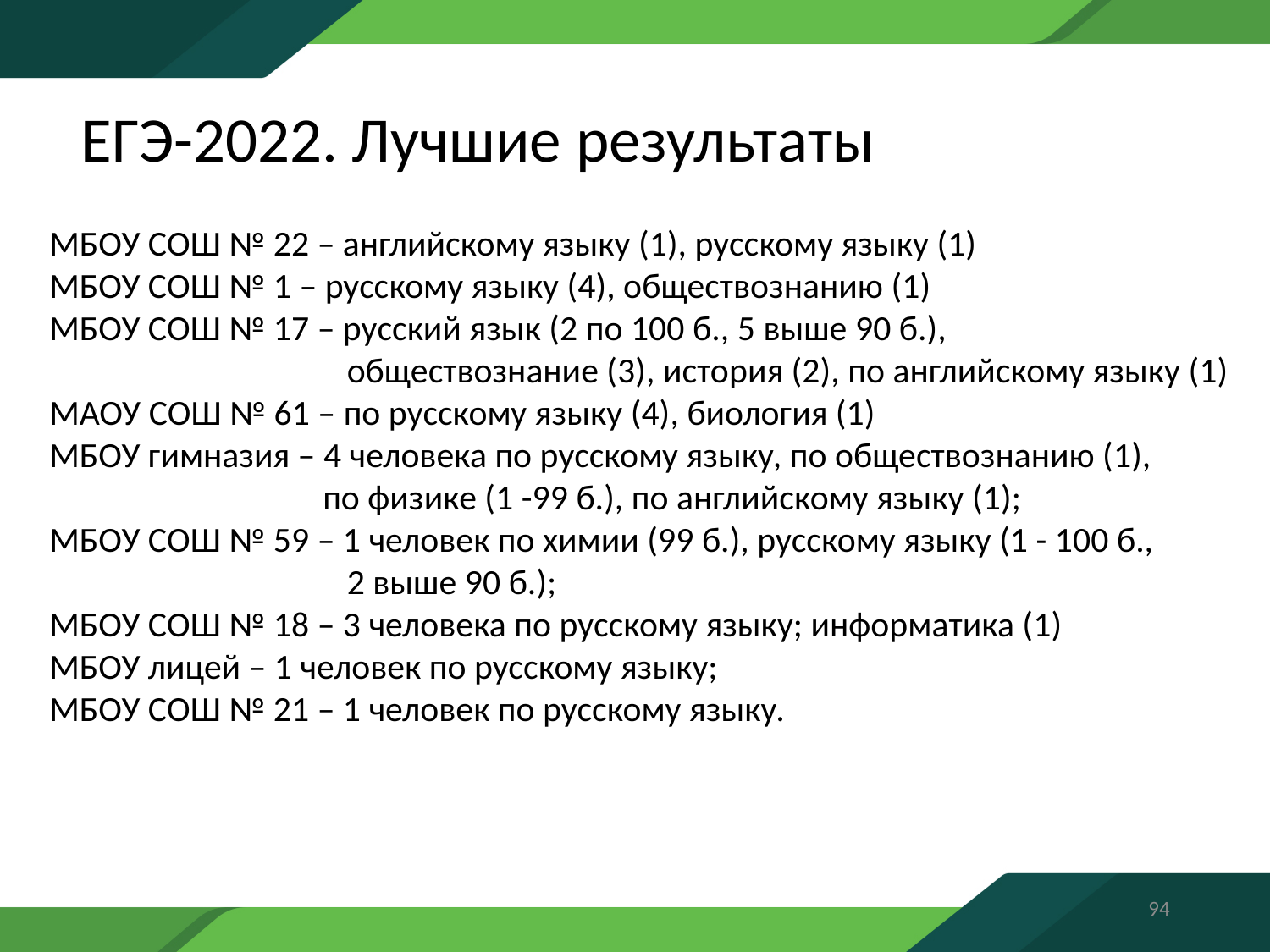

# ЕГЭ-2022. Лучшие результаты
МБОУ СОШ № 22 – английскому языку (1), русскому языку (1)
МБОУ СОШ № 1 – русскому языку (4), обществознанию (1)
МБОУ СОШ № 17 – русский язык (2 по 100 б., 5 выше 90 б.),
                                     обществознание (3), история (2), по английскому языку (1)
МАОУ СОШ № 61 – по русскому языку (4), биология (1)
МБОУ гимназия – 4 человека по русскому языку, по обществознанию (1),
                                  по физике (1 -99 б.), по английскому языку (1);
МБОУ СОШ № 59 – 1 человек по химии (99 б.), русскому языку (1 - 100 б.,
                                     2 выше 90 б.);
МБОУ СОШ № 18 – 3 человека по русскому языку; информатика (1)
МБОУ лицей – 1 человек по русскому языку;
МБОУ СОШ № 21 – 1 человек по русскому языку.
94